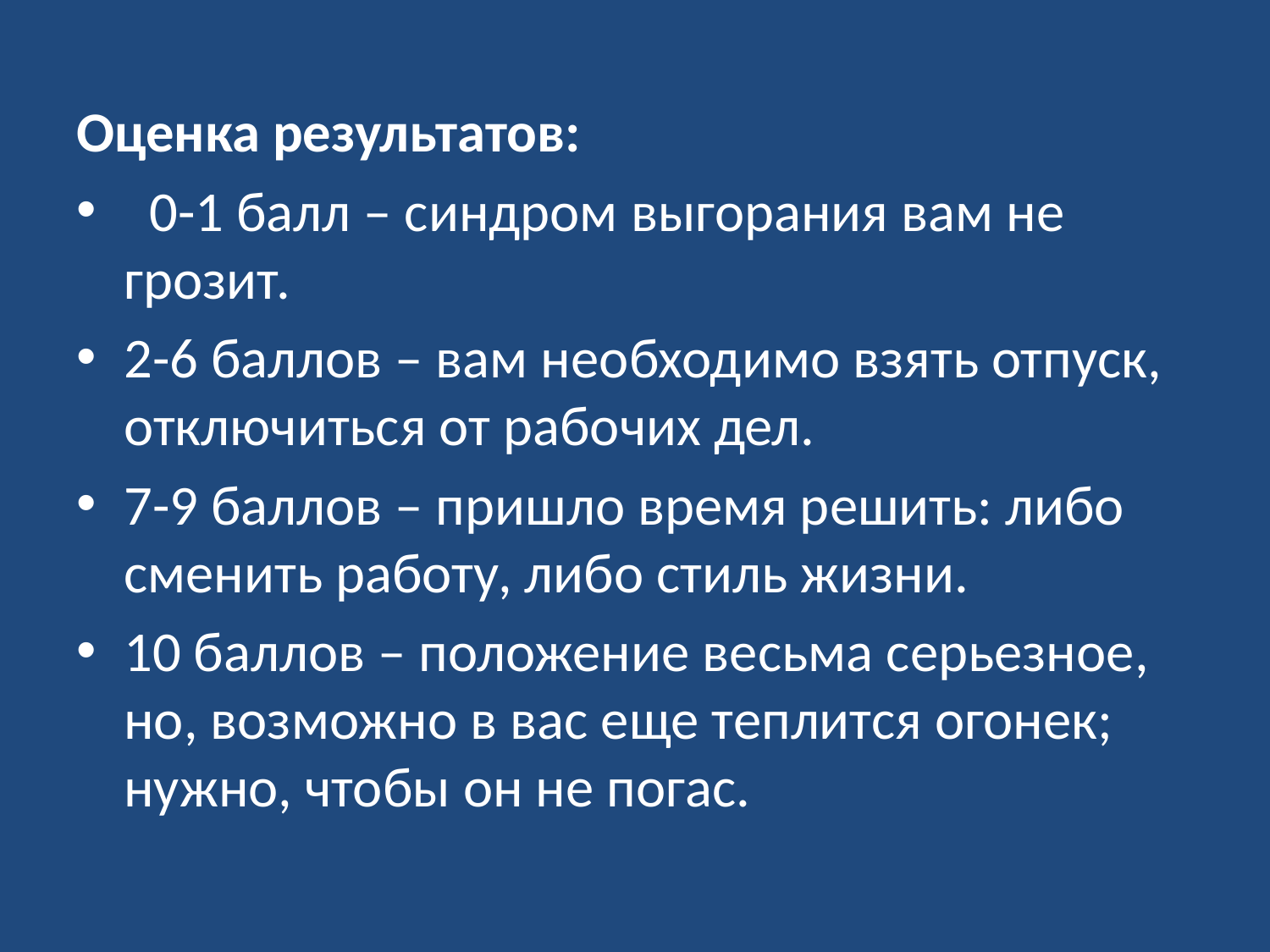

Оценка результатов:
  0-1 балл – синдром выгорания вам не грозит.
2-6 баллов – вам необходимо взять отпуск, отключиться от рабочих дел.
7-9 баллов – пришло время решить: либо сменить работу, либо стиль жизни.
10 баллов – положение весьма серьезное, но, возможно в вас еще теплится огонек; нужно, чтобы он не погас.